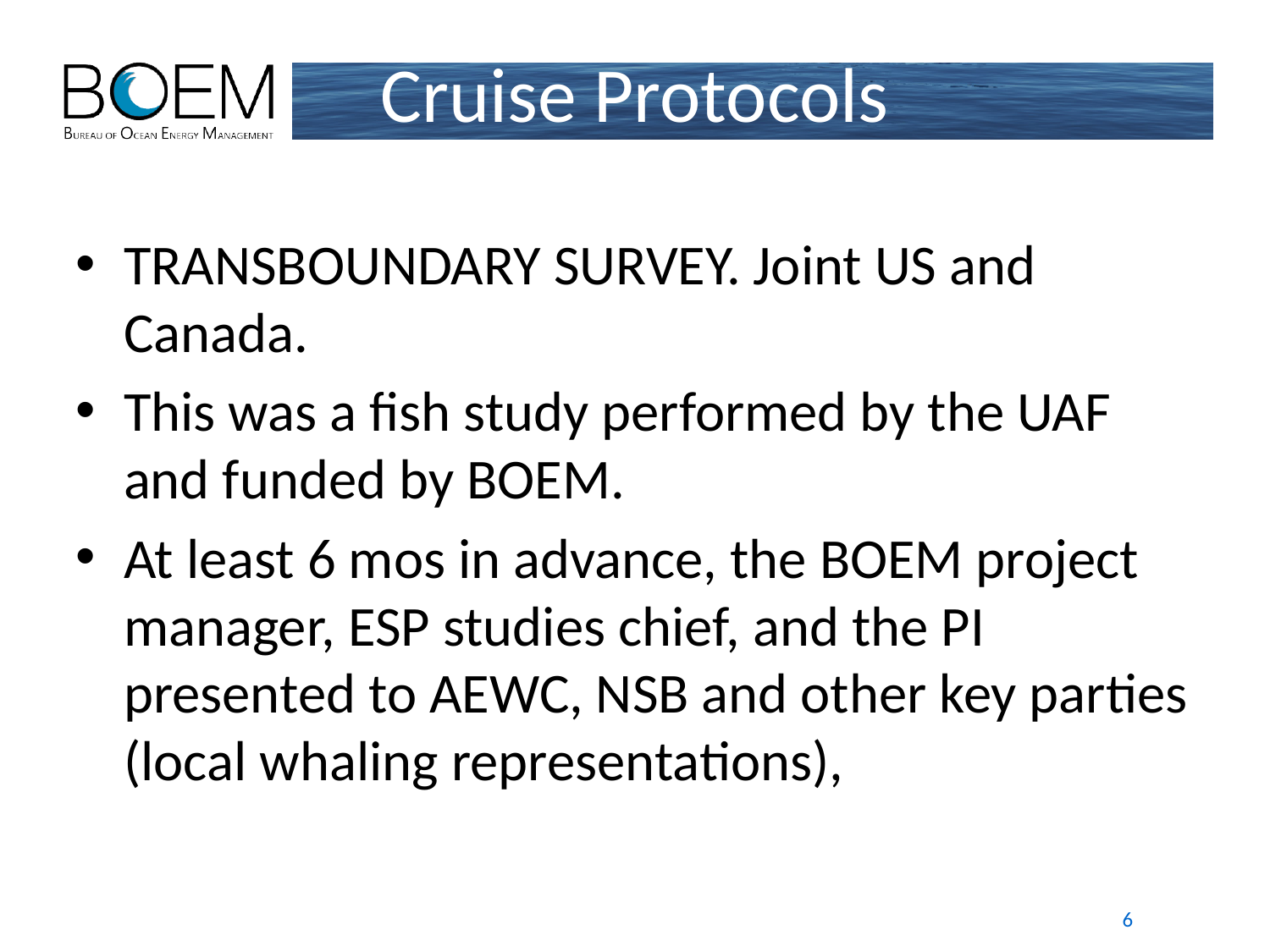

# Cruise Protocols
TRANSBOUNDARY SURVEY. Joint US and Canada.
This was a fish study performed by the UAF and funded by BOEM.
At least 6 mos in advance, the BOEM project manager, ESP studies chief, and the PI presented to AEWC, NSB and other key parties (local whaling representations),